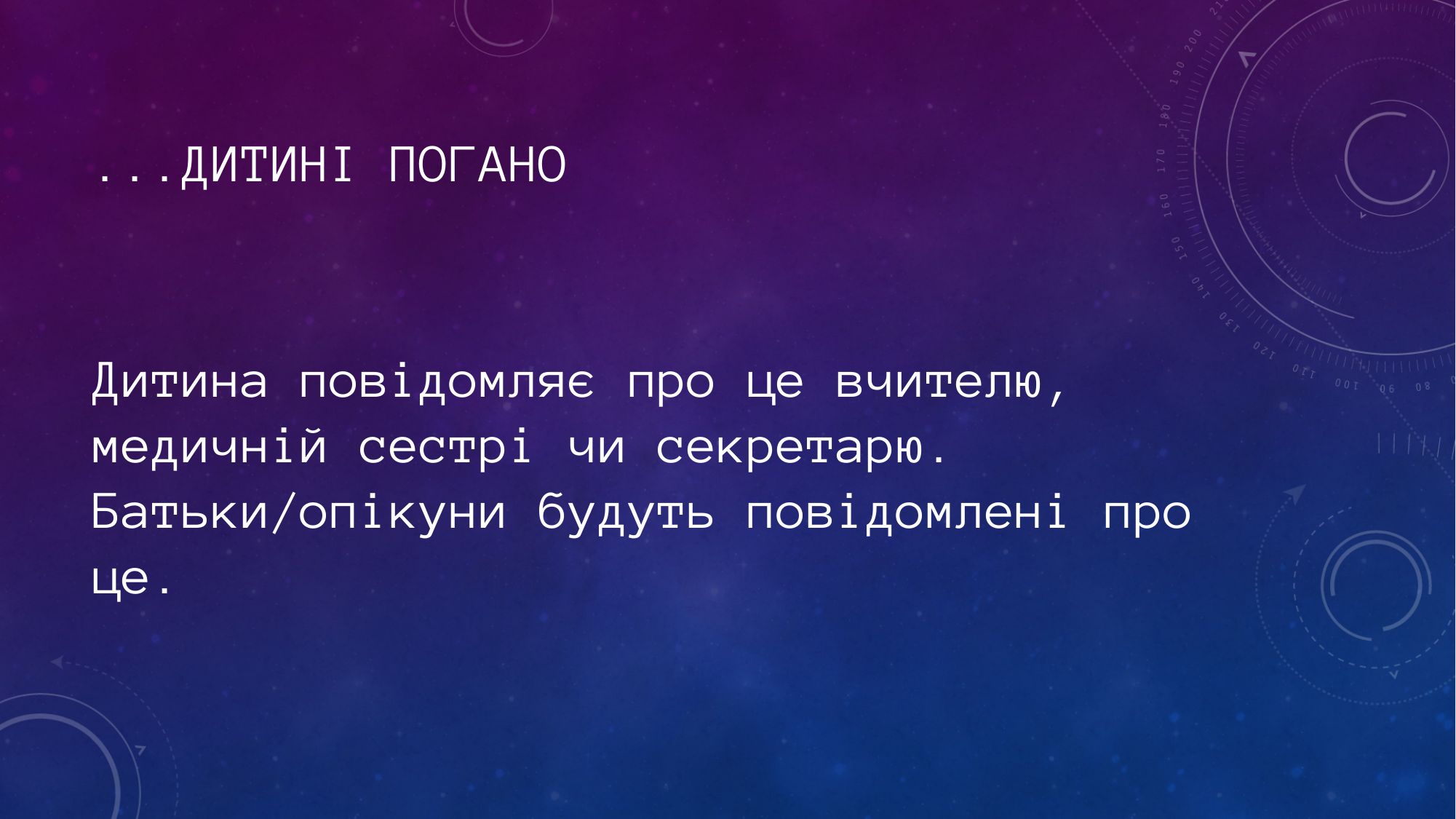

# ...ДИТИНІ погано
Дитина повідомляє про це вчителю, медичній сестрі чи секретарю. Батьки/опікуни будуть повідомлені про це.